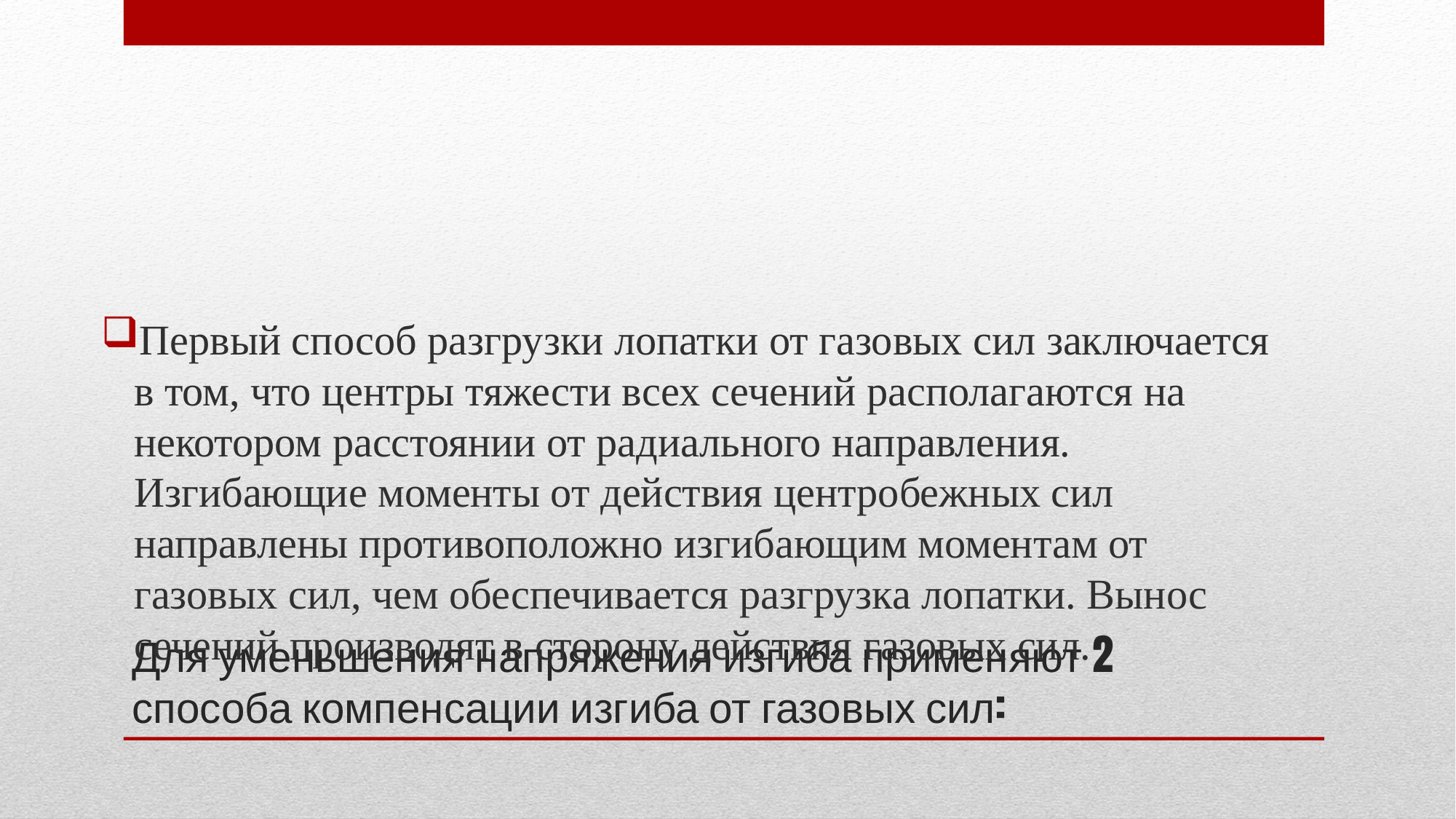

Первый способ разгрузки лопатки от газовых сил заключается в том, что центры тяжести всех сечений располагаются на некотором расстоянии от радиального направления. Изгибающие моменты от действия центробежных сил направлены противоположно изгибающим моментам от газовых сил, чем обеспечивается разгрузка лопатки. Вынос сечений производят в сторону действия газовых сил.
# Для уменьшения напряжения изгиба применяют 2 способа компенсации изгиба от газовых сил: